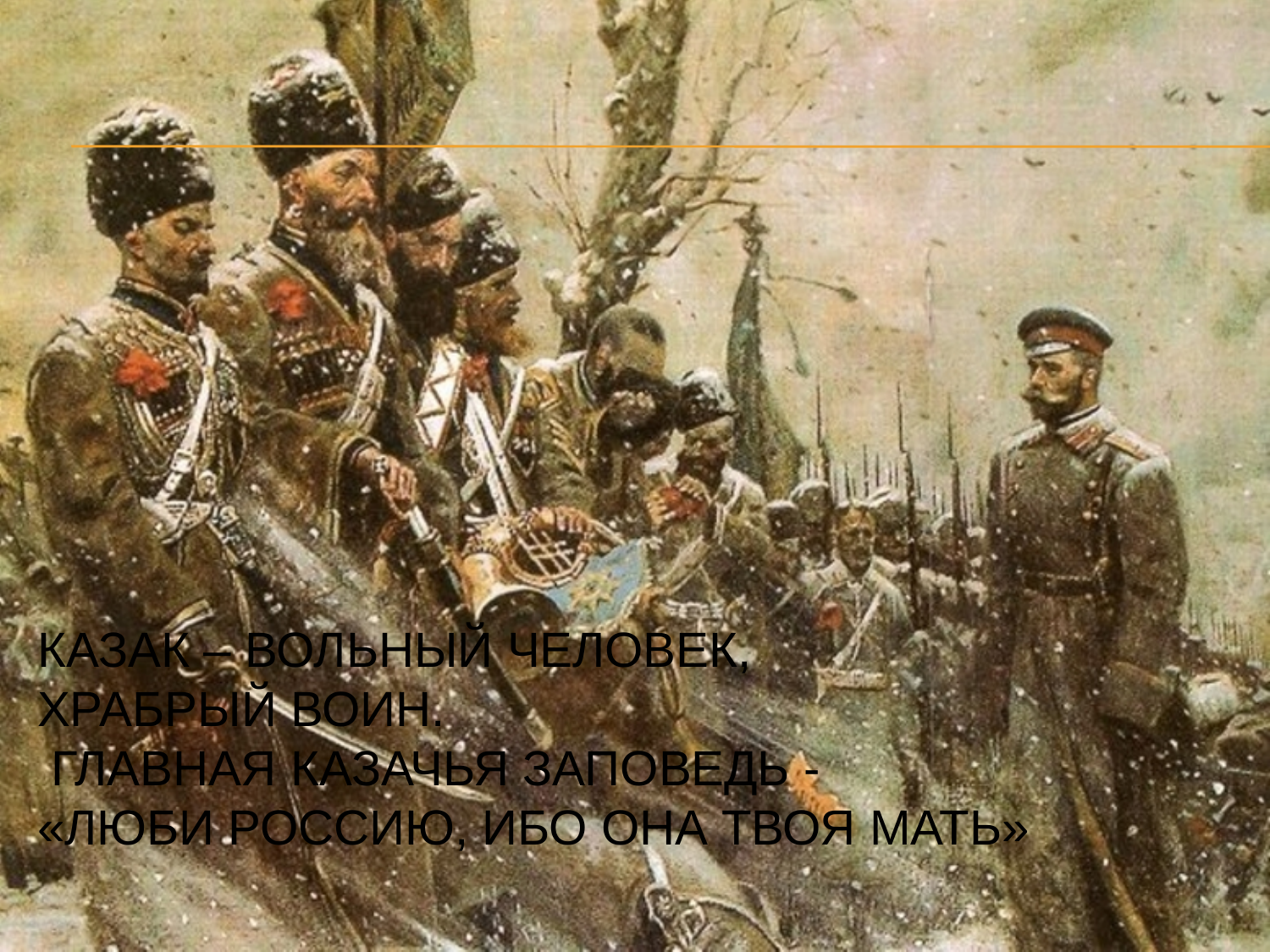

# Казак – вольный человек, храбрый воин. Главная казачья заповедь -  «Люби Россию, ибо она твоя мать»